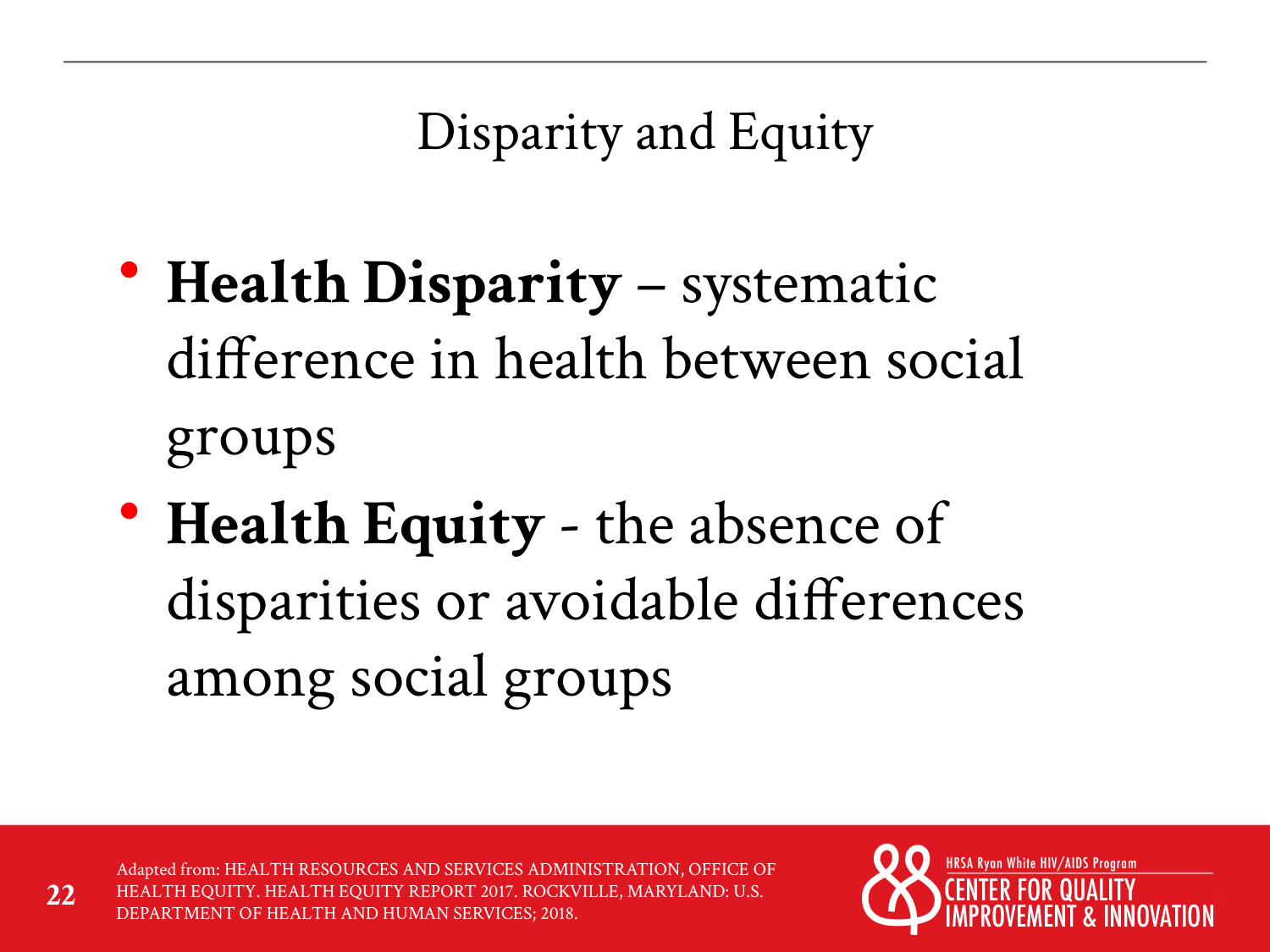

# Disparity and Equity
Health Disparity – systematic difference in health between social groups
Health Equity - the absence of disparities or avoidable differences among social groups

Adapted from: HEALTH RESOURCES AND SERVICES ADMINISTRATION, OFFICE OF HEALTH EQUITY. HEALTH EQUITY REPORT 2017. ROCKVILLE, MARYLAND: U.S. DEPARTMENT OF HEALTH AND HUMAN SERVICES; 2018.